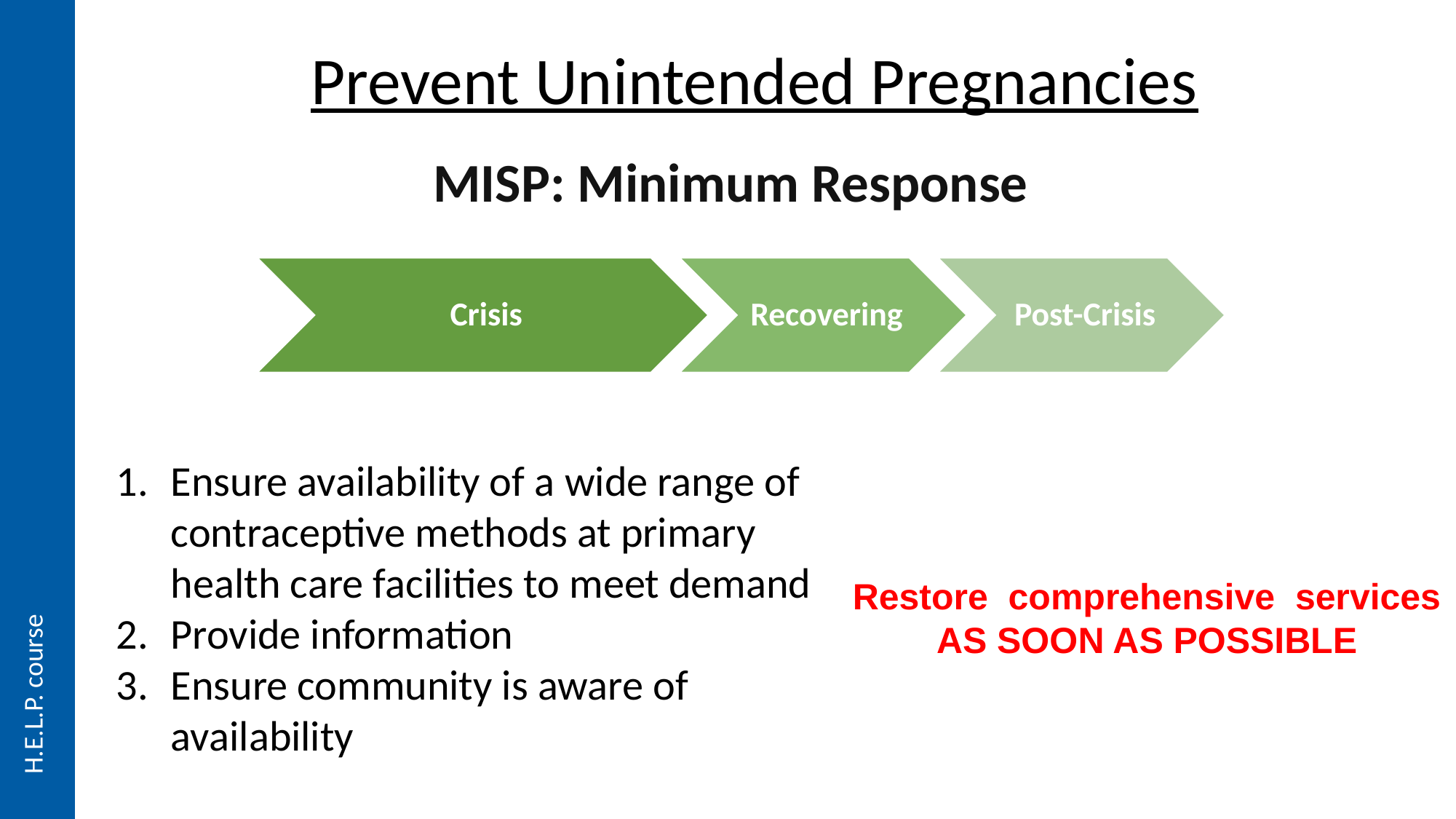

Prevent Unintended Pregnancies

Crisis
Recovering
Post-Crisis
MISP: Minimum Response
Ensure availability of a wide range of contraceptive methods at primary health care facilities to meet demand
Provide information
Ensure community is aware of availability

Restore  comprehensive  services AS SOON AS POSSIBLE